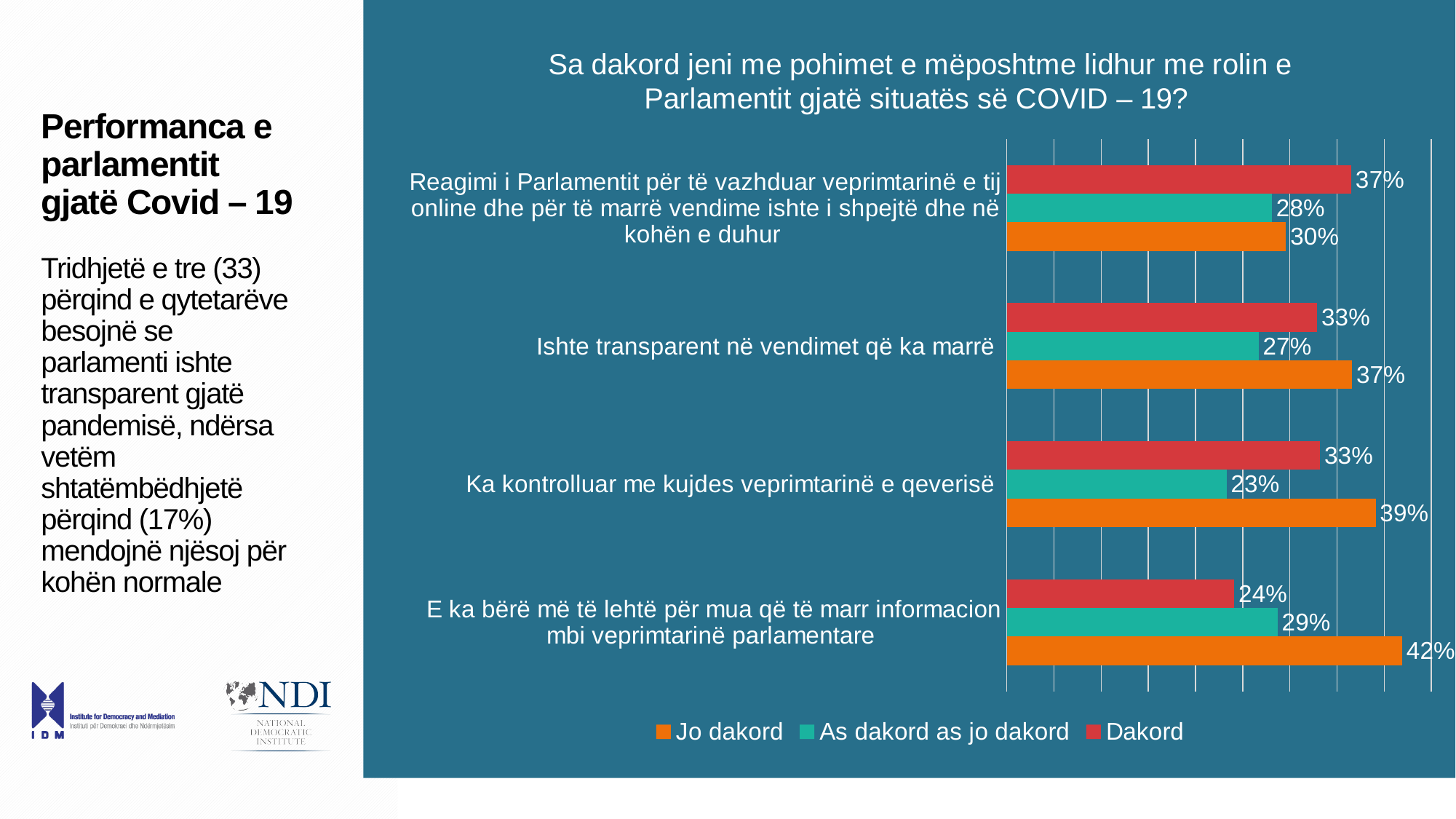

### Chart: Sa dakord jeni me pohimet e mëposhtme lidhur me rolin e Parlamentit gjatë situatës së COVID – 19?

| Category | Dakord | As dakord as jo dakord | Jo dakord |
|---|---|---|---|
| Reagimi i Parlamentit për të vazhduar veprimtarinë e tij online dhe për të marrë vendime ishte i shpejtë dhe në kohën e duhur  | 0.365 | 0.281 | 0.29600000000000004 |
| Ishte transparent në vendimet që ka marrë  | 0.329 | 0.267 | 0.366 |
| Ka kontrolluar me kujdes veprimtarinë e qeverisë  | 0.332 | 0.233 | 0.391 |
| E ka bërë më të lehtë për mua që të marr informacion mbi veprimtarinë parlamentare  | 0.241 | 0.287 | 0.419 |
# Performanca e parlamentit gjatë Covid – 19
Tridhjetë e tre (33) përqind e qytetarëve besojnë se parlamenti ishte transparent gjatë pandemisë, ndërsa vetëm shtatëmbëdhjetë përqind (17%) mendojnë njësoj për kohën normale